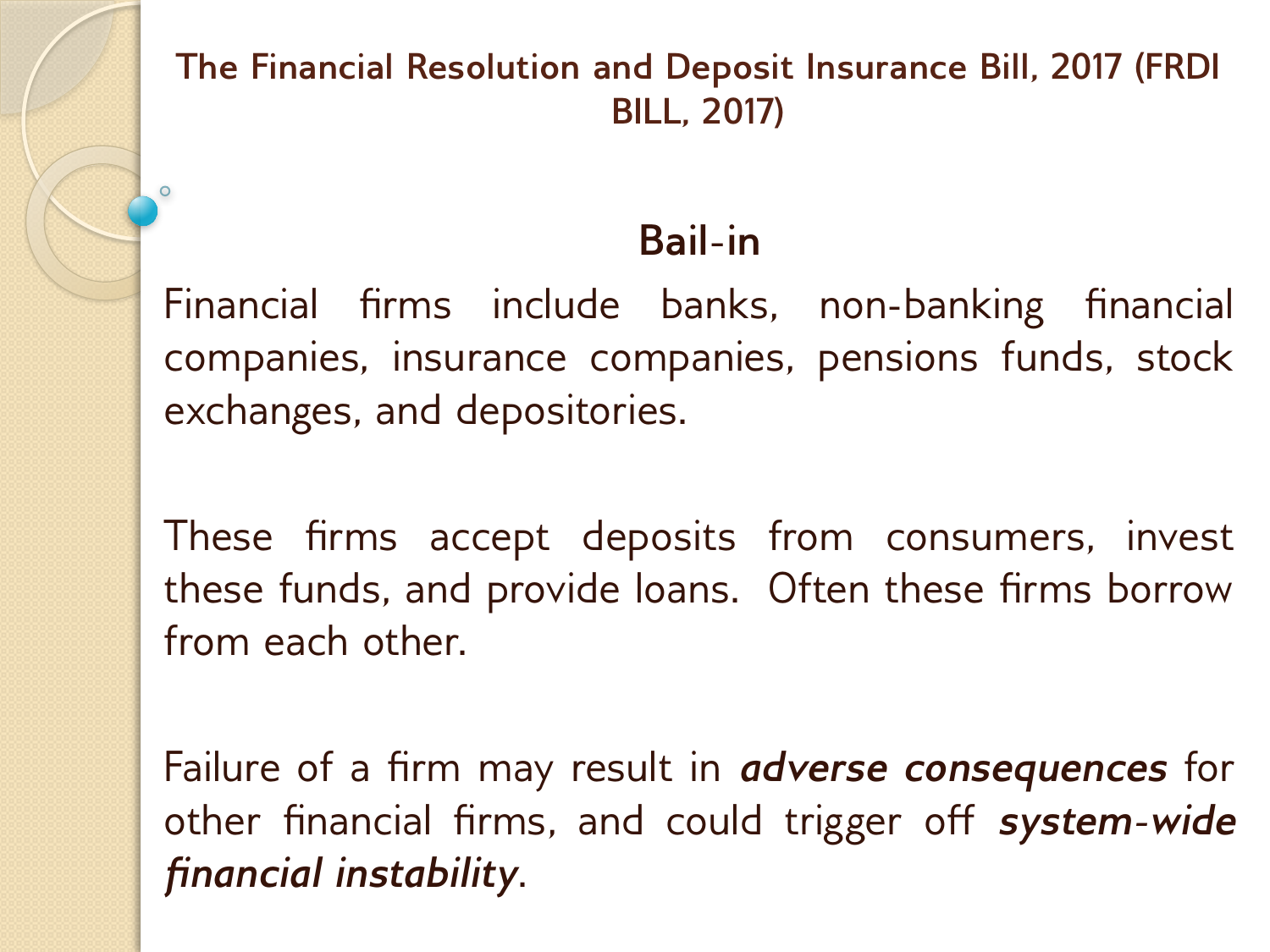

# The Financial Resolution and Deposit Insurance Bill, 2017 (FRDI BILL, 2017)

Bail-in
Financial firms include banks, non-banking financial companies, insurance companies, pensions funds, stock exchanges, and depositories.

These firms accept deposits from consumers, invest these funds, and provide loans.  Often these firms borrow from each other.

Failure of a firm may result in adverse consequences for other financial firms, and could trigger off system-wide financial instability.